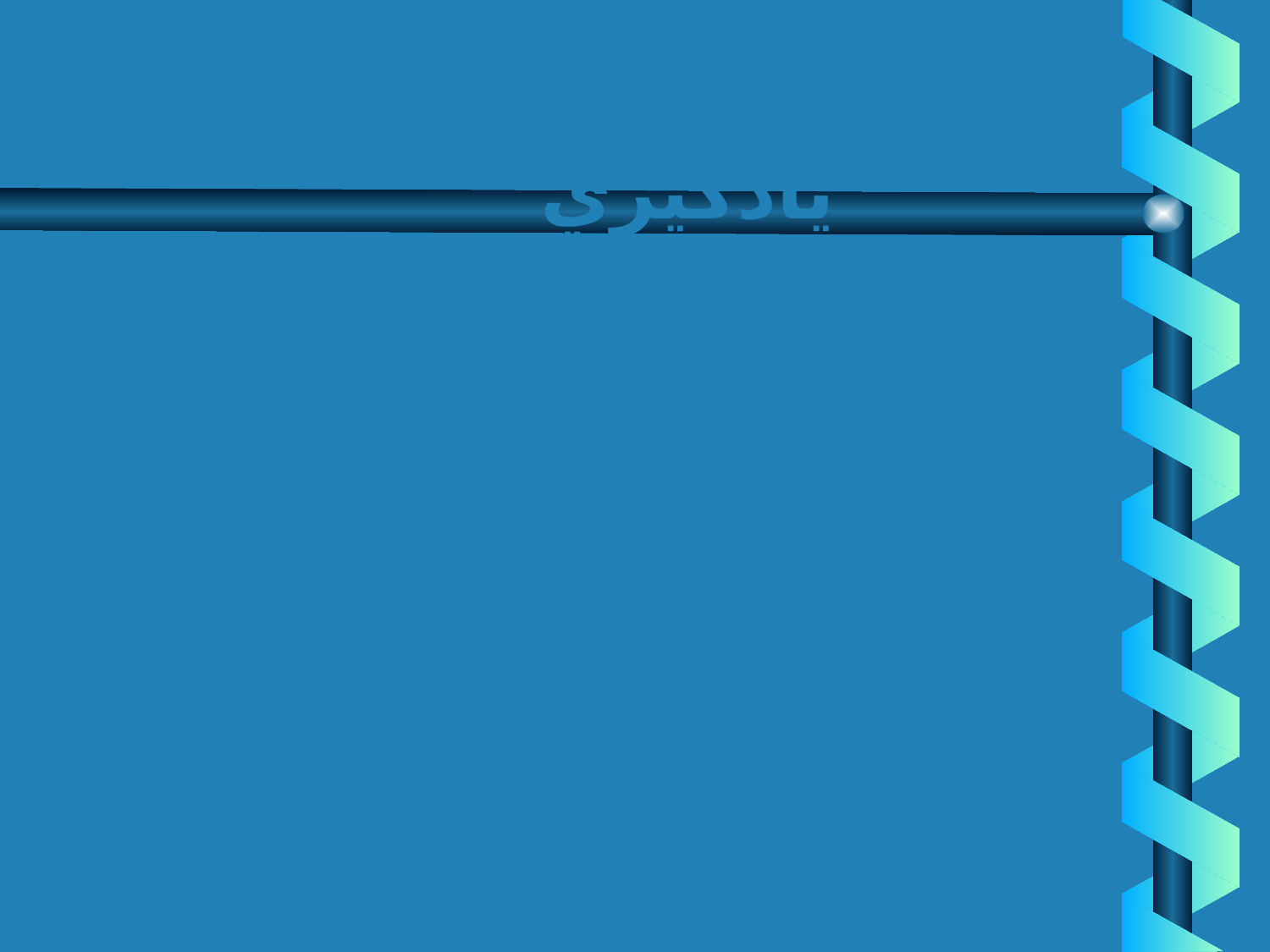

هوالمحبوب
        روان شناسي يادگيري
مؤلف : دكتر محمد پارسا

تهيه كننده : محمد احسان تقي زاده